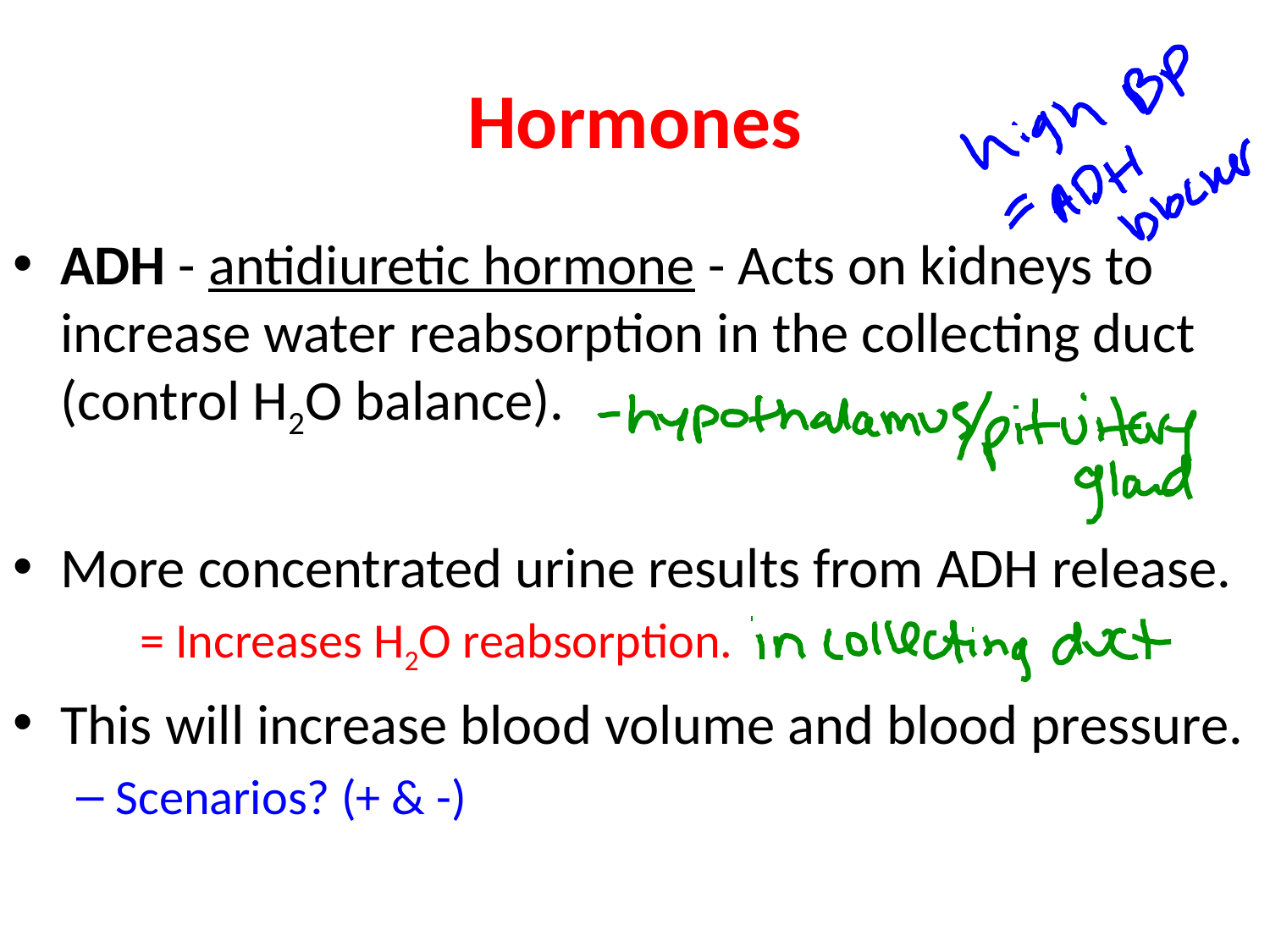

# Hormones

ADH - antidiuretic hormone - Acts on kidneys to increase water reabsorption in the collecting duct (control H2O balance).

More concentrated urine results from ADH release.
	= Increases H2O reabsorption.
This will increase blood volume and blood pressure.
Scenarios? (+ & -)